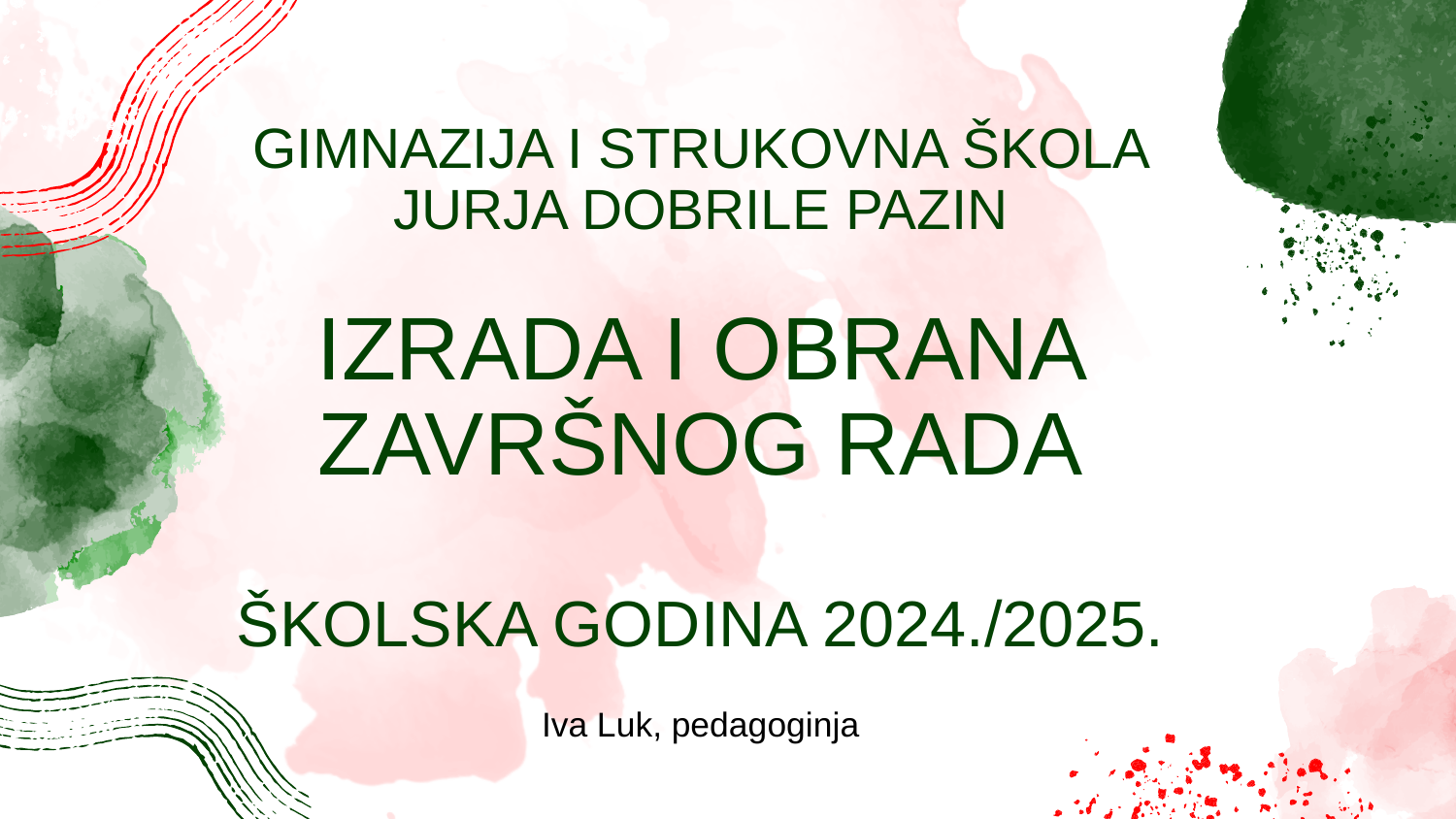

# GIMNAZIJA I STRUKOVNA ŠKOLA JURJA DOBRILE PAZIN IZRADA I OBRANA ZAVRŠNOG RADA ŠKOLSKA GODINA 2024./2025.
Iva Luk, pedagoginja